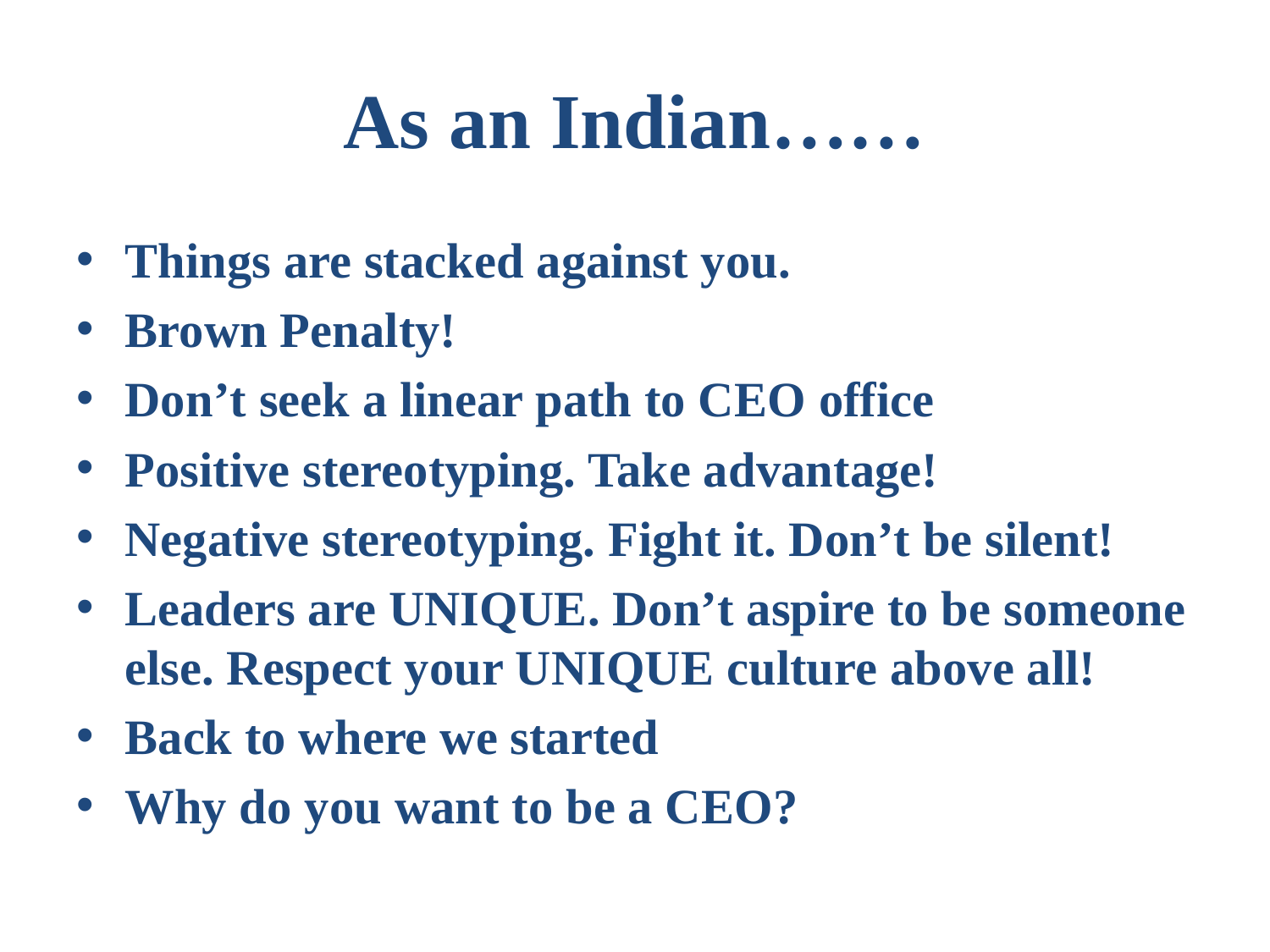

# As an Indian……
Things are stacked against you.
Brown Penalty!
Don’t seek a linear path to CEO office
Positive stereotyping. Take advantage!
Negative stereotyping. Fight it. Don’t be silent!
Leaders are UNIQUE. Don’t aspire to be someone else. Respect your UNIQUE culture above all!
Back to where we started
Why do you want to be a CEO?